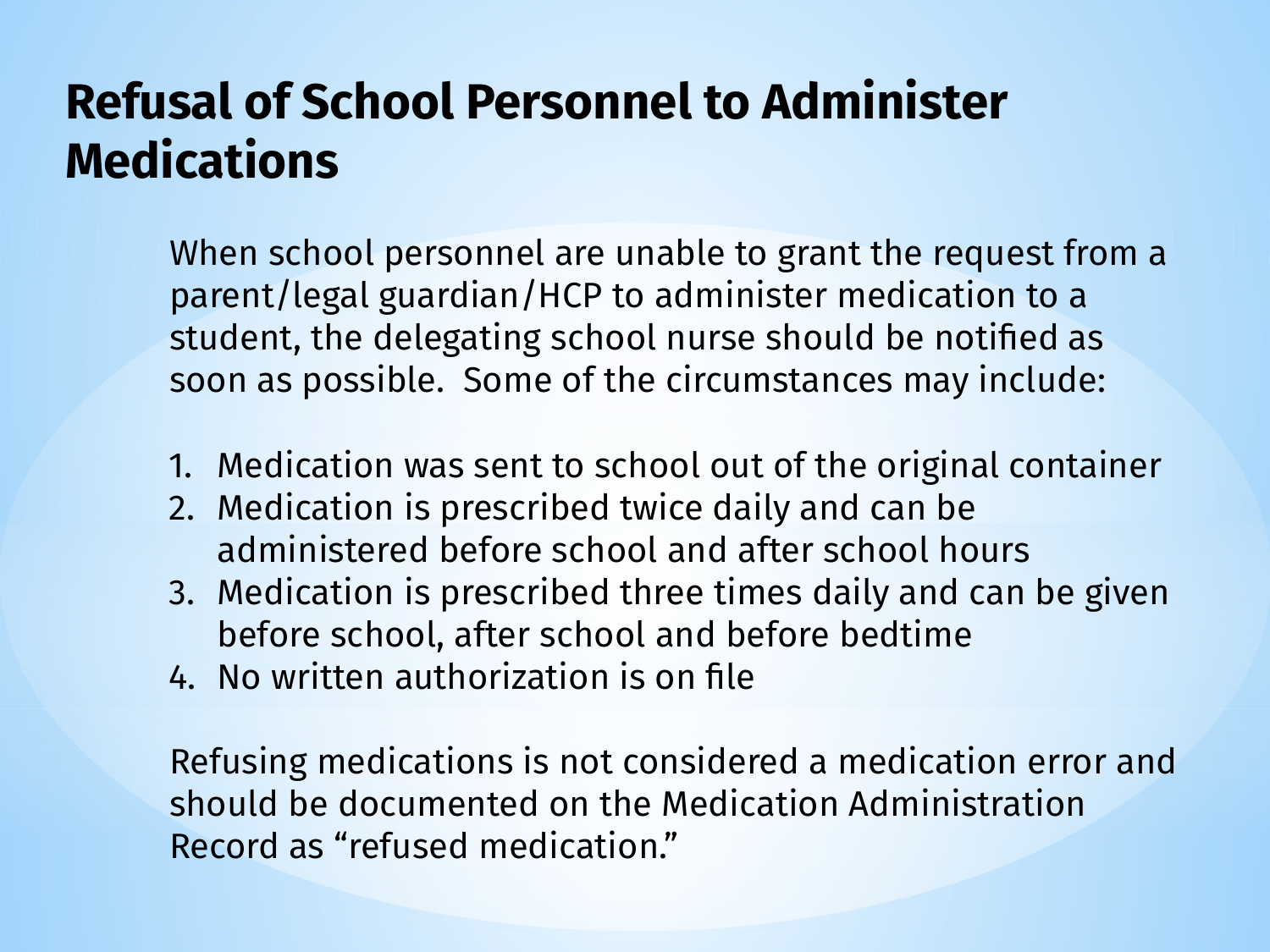

Refusal of School Personnel to Administer Medications

When school personnel are unable to grant the request from a parent/legal guardian/HCP to administer medication to a student, the delegating school nurse should be notified as soon as possible.  Some of the circumstances may include:

1.	Medication was sent to school out of the original container
2.	Medication is prescribed twice daily and can be administered before school and after school hours
Medication is prescribed three times daily and can be given before school, after school and before bedtime
No written authorization is on file

Refusing medications is not considered a medication error and should be documented on the Medication Administration Record as “refused medication.”